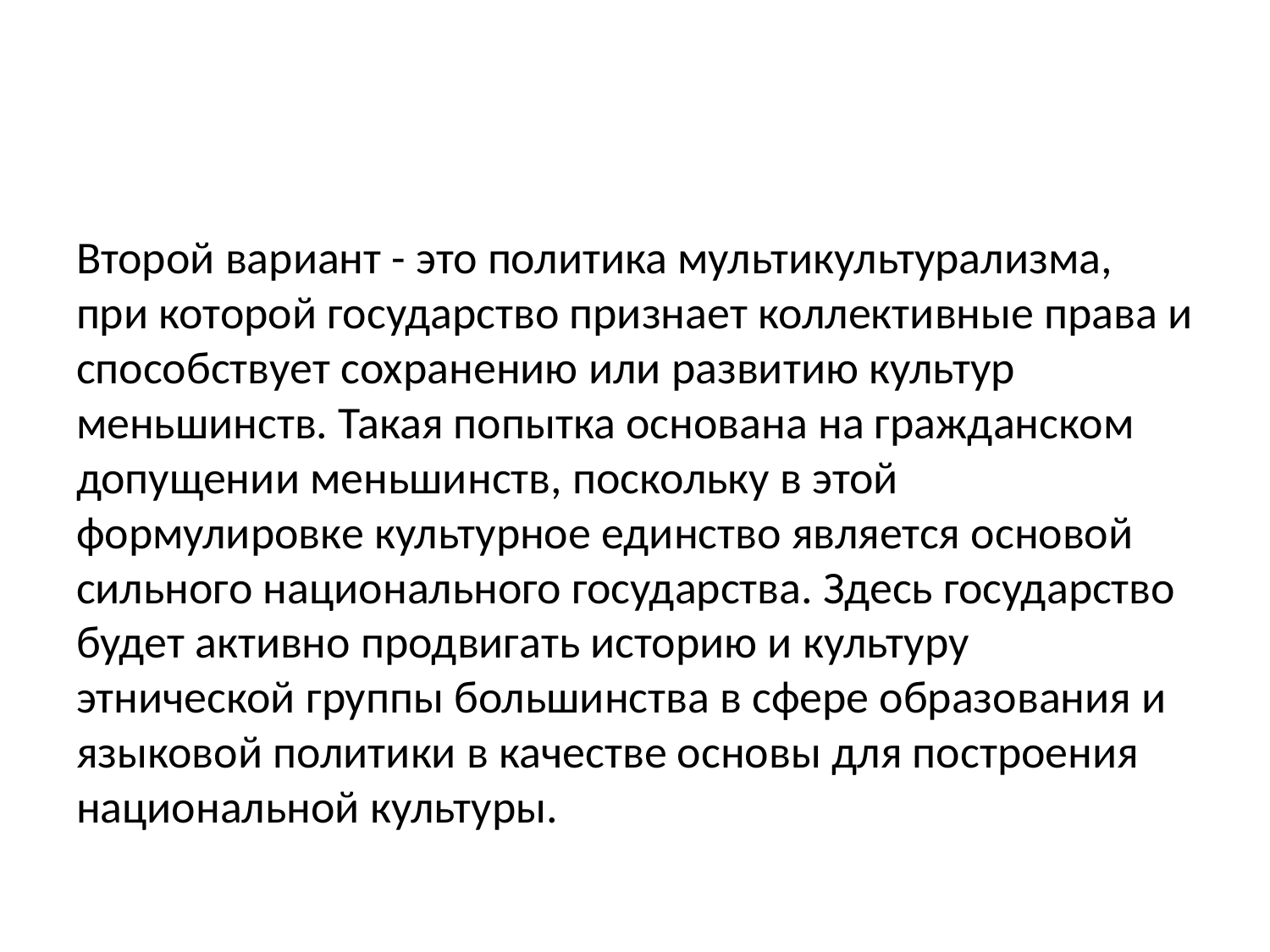

#
Второй вариант - это политика мультикультурализма, при которой государство признает коллективные права и способствует сохранению или развитию культур меньшинств. Такая попытка основана на гражданском допущении меньшинств, поскольку в этой формулировке культурное единство является основой сильного национального государства. Здесь государство будет активно продвигать историю и культуру этнической группы большинства в сфере образования и языковой политики в качестве основы для построения национальной культуры.